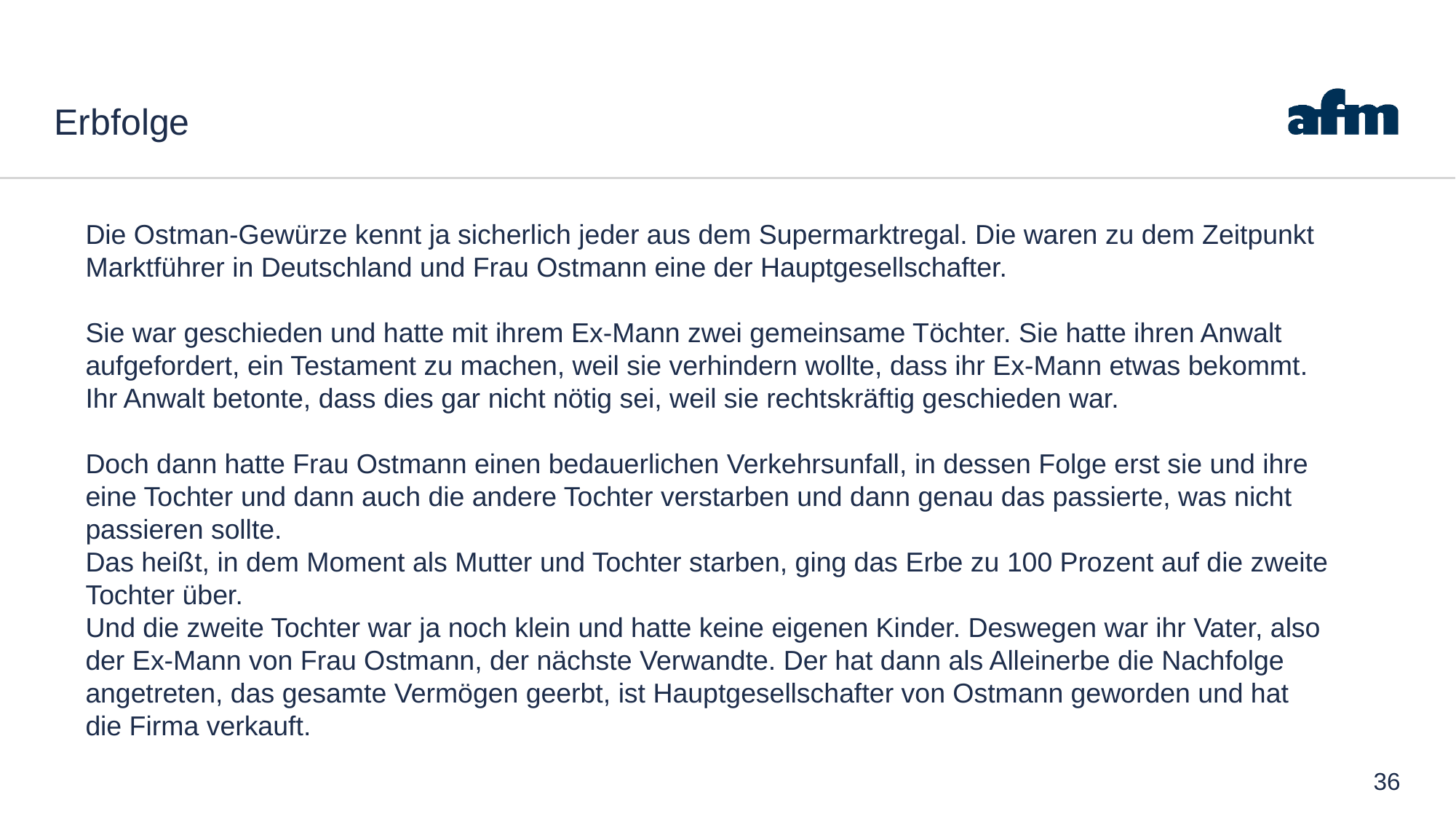

# Erbfolge
Die Ostman-Gewürze kennt ja sicherlich jeder aus dem Supermarktregal. Die waren zu dem Zeitpunkt Marktführer in Deutschland und Frau Ostmann eine der Hauptgesellschafter.

Sie war geschieden und hatte mit ihrem Ex-Mann zwei gemeinsame Töchter. Sie hatte ihren Anwalt aufgefordert, ein Testament zu machen, weil sie verhindern wollte, dass ihr Ex-Mann etwas bekommt. Ihr Anwalt betonte, dass dies gar nicht nötig sei, weil sie rechtskräftig geschieden war.

Doch dann hatte Frau Ostmann einen bedauerlichen Verkehrsunfall, in dessen Folge erst sie und ihre eine Tochter und dann auch die andere Tochter verstarben und dann genau das passierte, was nicht passieren sollte.
Das heißt, in dem Moment als Mutter und Tochter starben, ging das Erbe zu 100 Prozent auf die zweite Tochter über.
Und die zweite Tochter war ja noch klein und hatte keine eigenen Kinder. Deswegen war ihr Vater, also der Ex-Mann von Frau Ostmann, der nächste Verwandte. Der hat dann als Alleinerbe die Nachfolge angetreten, das gesamte Vermögen geerbt, ist Hauptgesellschafter von Ostmann geworden und hat die Firma verkauft.
36